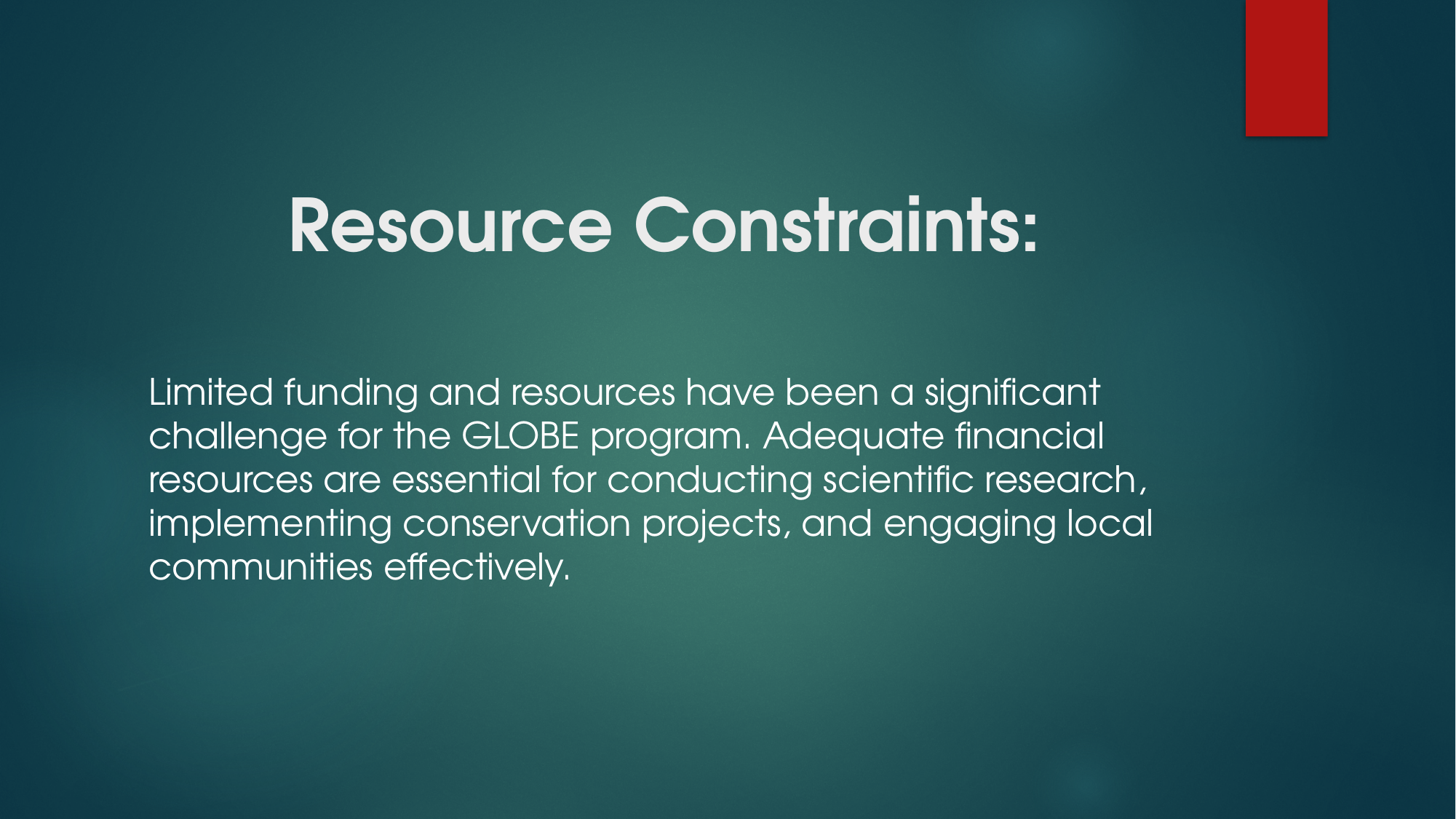

# Resource Constraints:
Limited funding and resources have been a significant challenge for the GLOBE program. Adequate financial resources are essential for conducting scientific research, implementing conservation projects, and engaging local communities effectively.